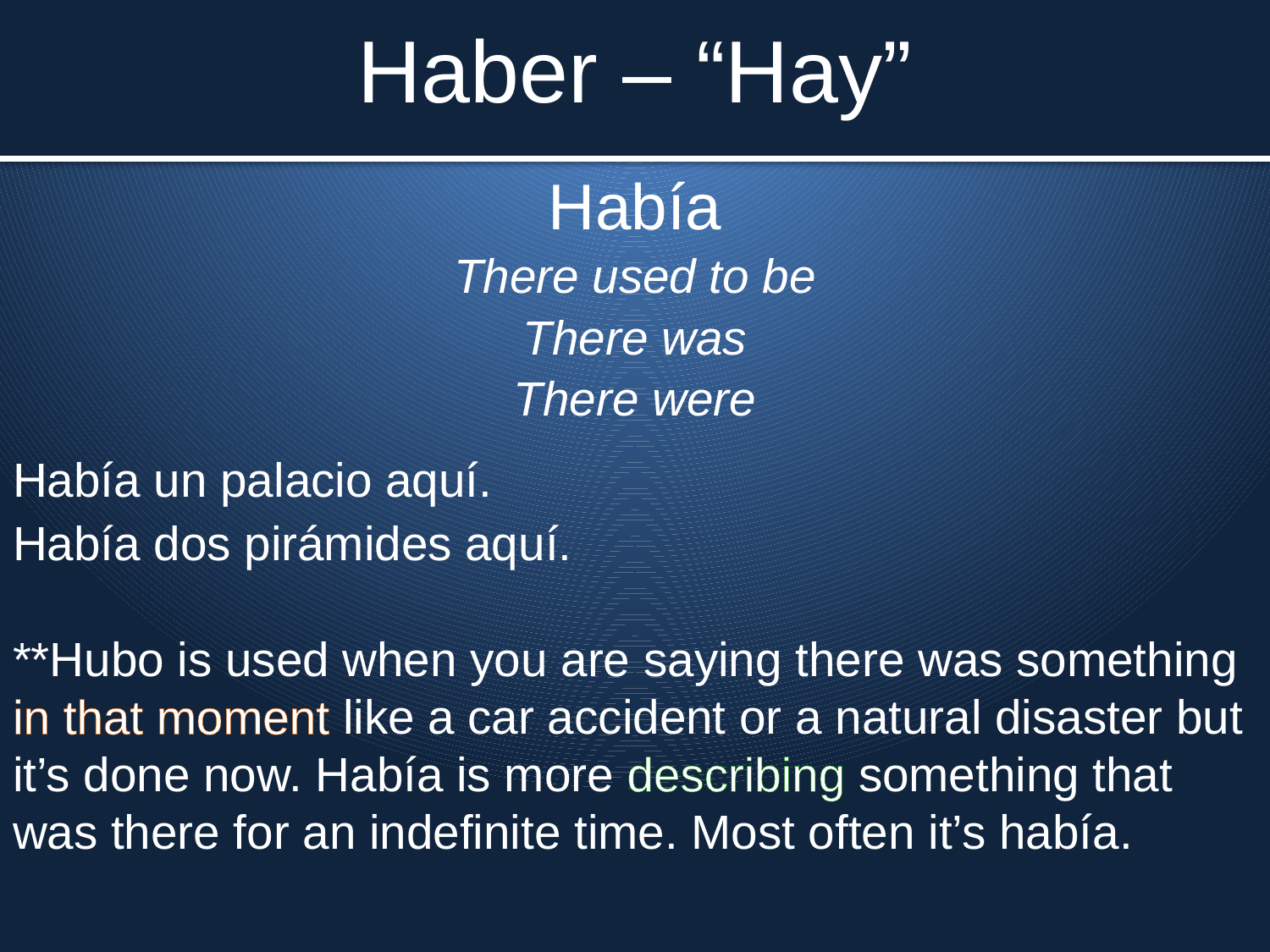

# Haber – “Hay”
Había
There used to be
There was
There were
Había un palacio aquí.
Había dos pirámides aquí.
**Hubo is used when you are saying there was something in that moment like a car accident or a natural disaster but it’s done now. Había is more describing something that was there for an indefinite time. Most often it’s había.